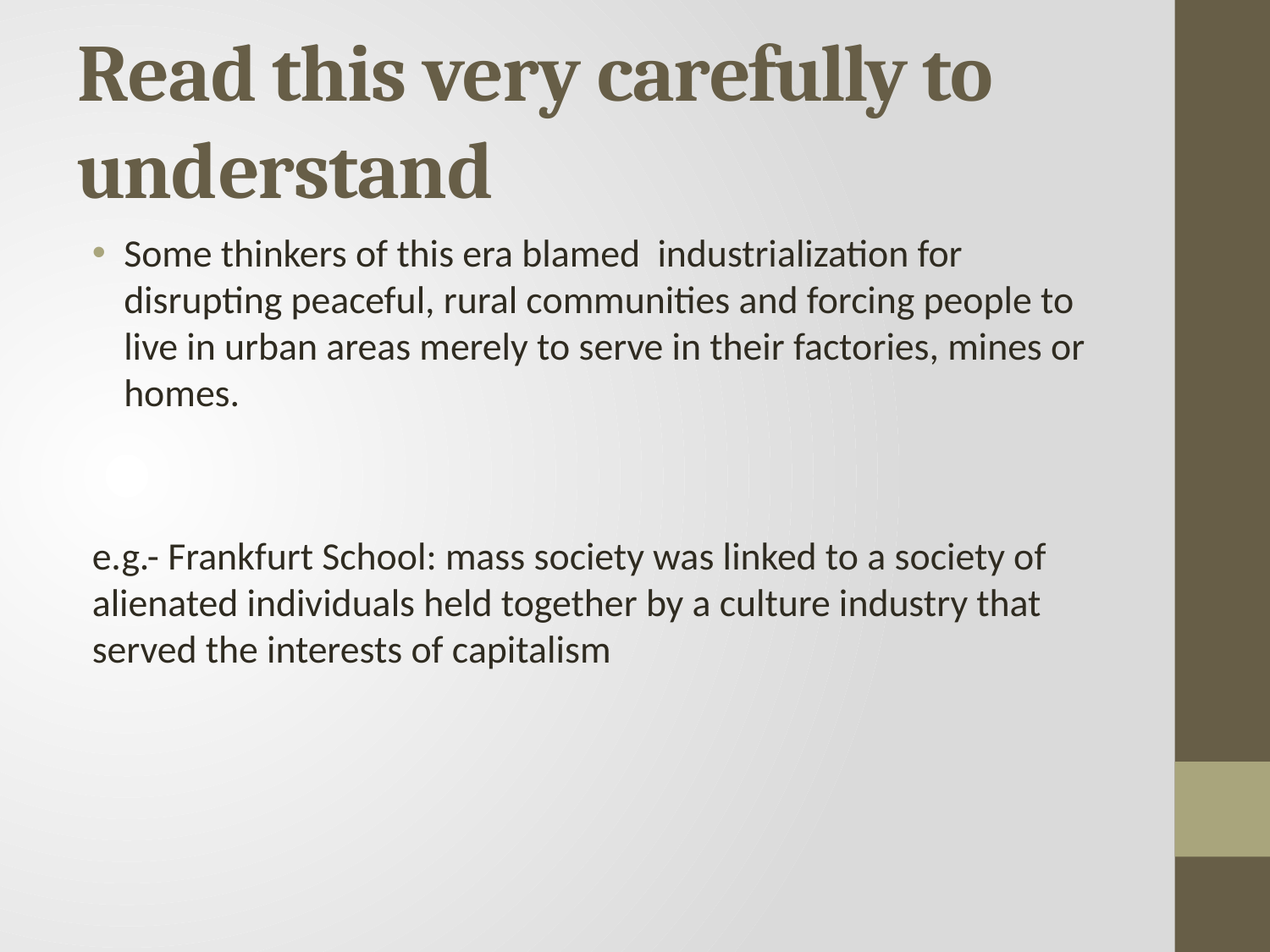

# Read this very carefully to understand
Some thinkers of this era blamed  industrialization for disrupting peaceful, rural communities and forcing people to live in urban areas merely to serve in their factories, mines or homes.

e.g.- Frankfurt School: mass society was linked to a society of alienated individuals held together by a culture industry that served the interests of capitalism